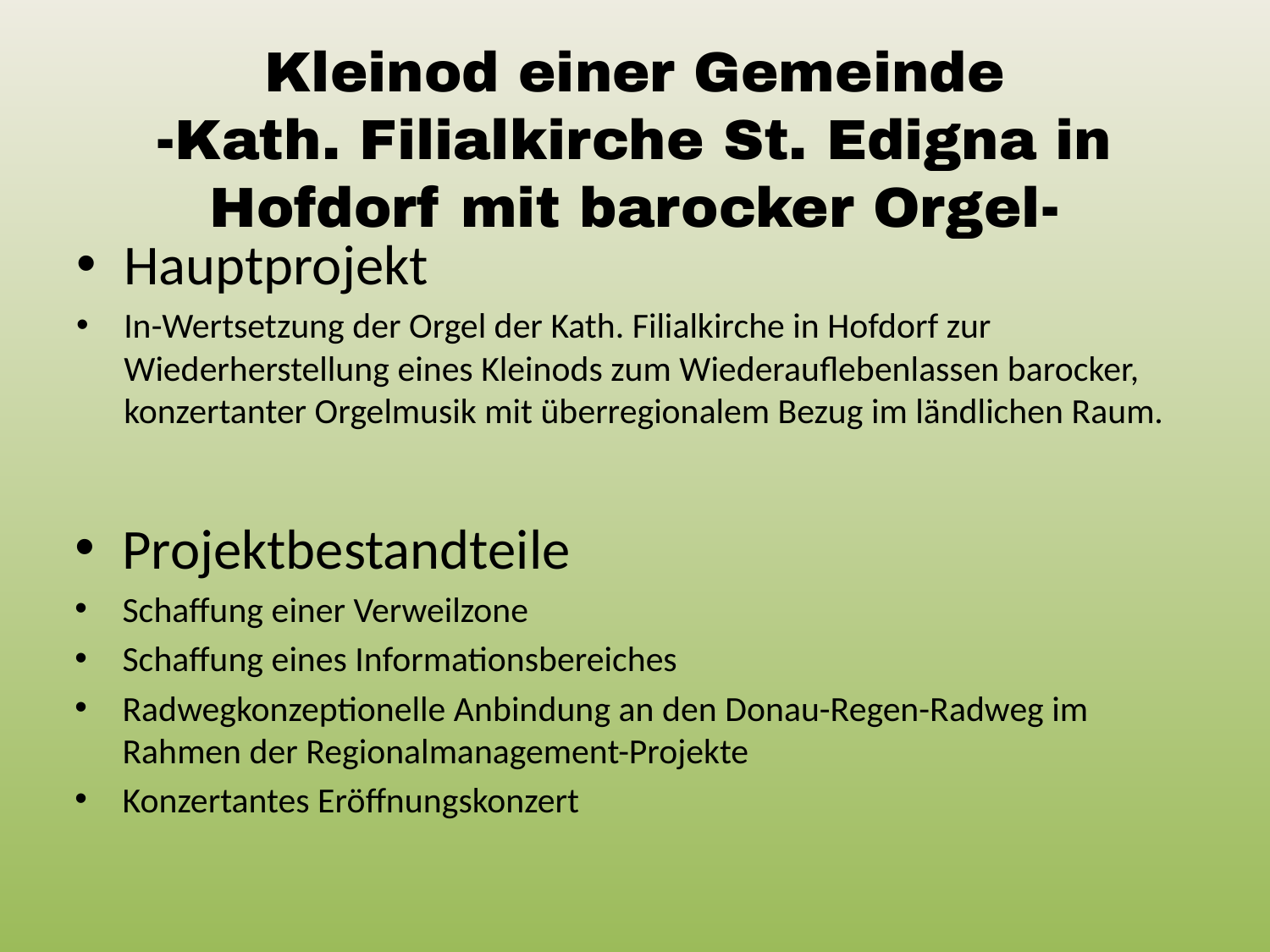

# Kleinod einer Gemeinde -Kath. Filialkirche St. Edigna in Hofdorf mit barocker Orgel-
Hauptprojekt
In-Wertsetzung der Orgel der Kath. Filialkirche in Hofdorf zur Wiederherstellung eines Kleinods zum Wiederauflebenlassen barocker, konzertanter Orgelmusik mit überregionalem Bezug im ländlichen Raum.

Projektbestandteile
Schaffung einer Verweilzone
Schaffung eines Informationsbereiches
Radwegkonzeptionelle Anbindung an den Donau-Regen-Radweg im Rahmen der Regionalmanagement-Projekte
Konzertantes Eröffnungskonzert